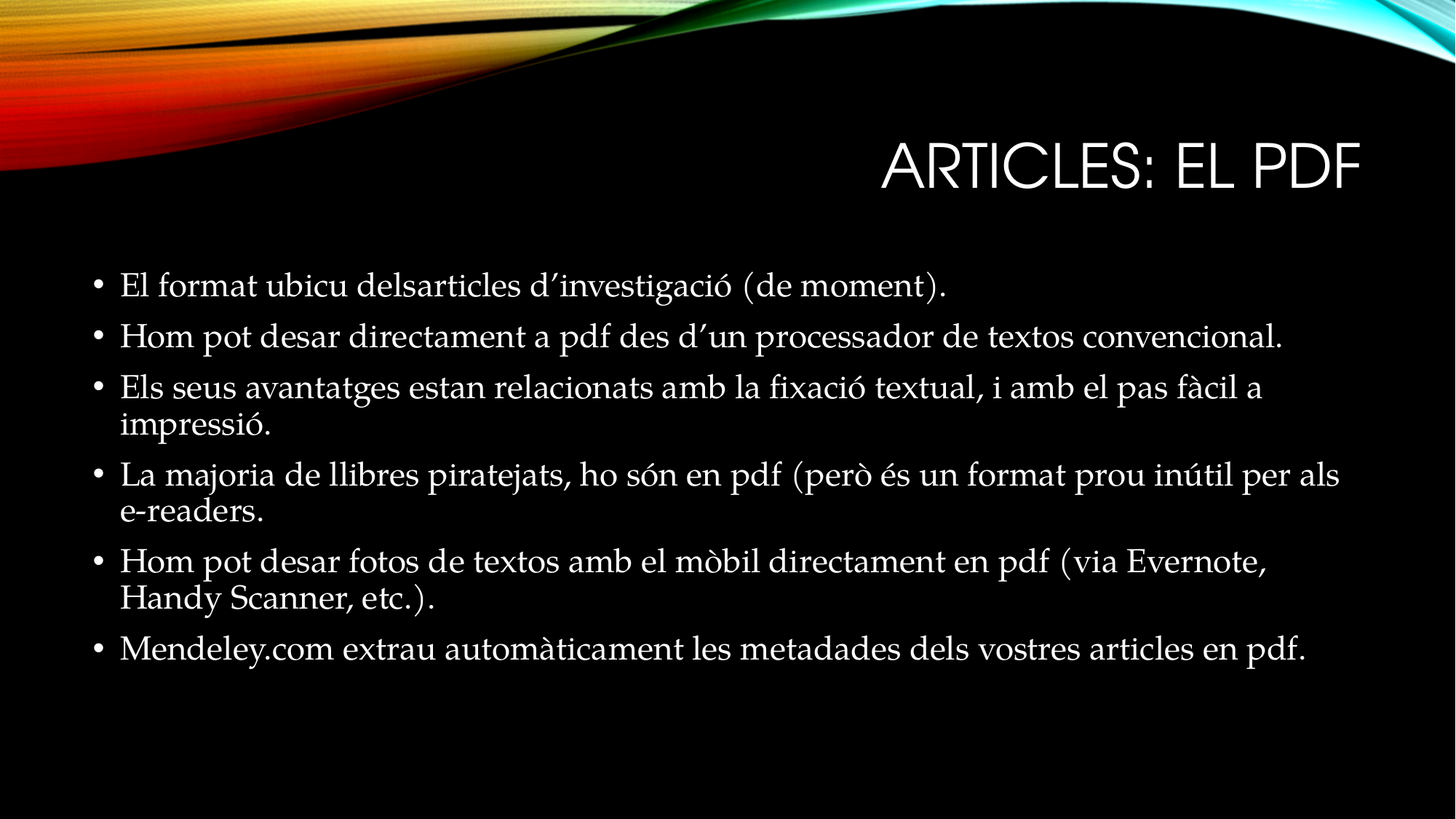

# Articles: el pdf
El format ubicu delsarticles d’investigació (de moment).
Hom pot desar directament a pdf des d’un processador de textos convencional.
Els seus avantatges estan relacionats amb la fixació textual, i amb el pas fàcil a impressió.
La majoria de llibres piratejats, ho són en pdf (però és un format prou inútil per als e-readers.
Hom pot desar fotos de textos amb el mòbil directament en pdf (via Evernote, Handy Scanner, etc.).
Mendeley.com extrau automàticament les metadades dels vostres articles en pdf.